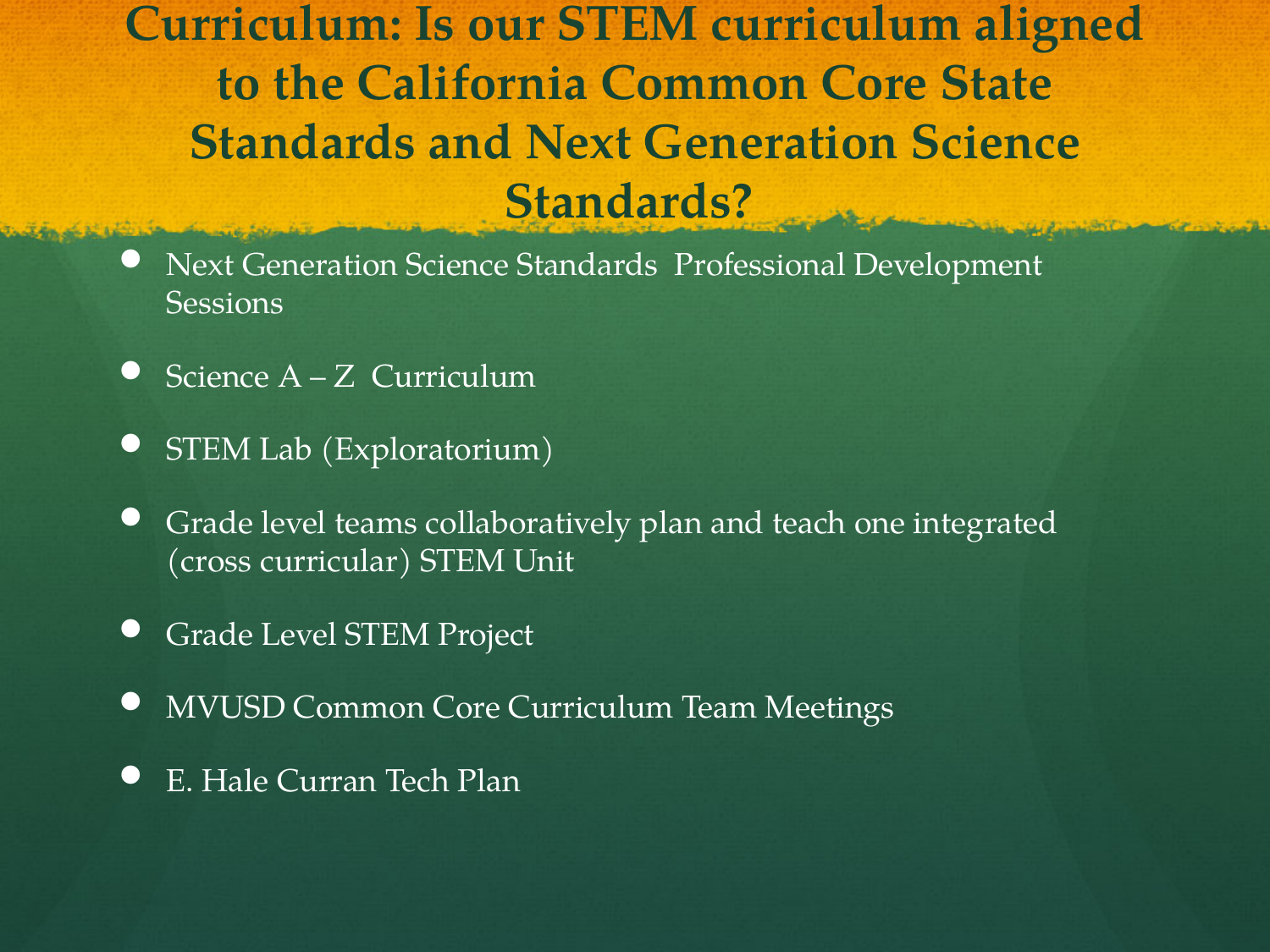

# Curriculum: Is our STEM curriculum aligned to the California Common Core State Standards and Next Generation Science Standards?
Next Generation Science Standards  Professional Development Sessions
Science A – Z  Curriculum
STEM Lab (Exploratorium)
Grade level teams collaboratively plan and teach one integrated (cross curricular) STEM Unit
Grade Level STEM Project
MVUSD Common Core Curriculum Team Meetings
E. Hale Curran Tech Plan